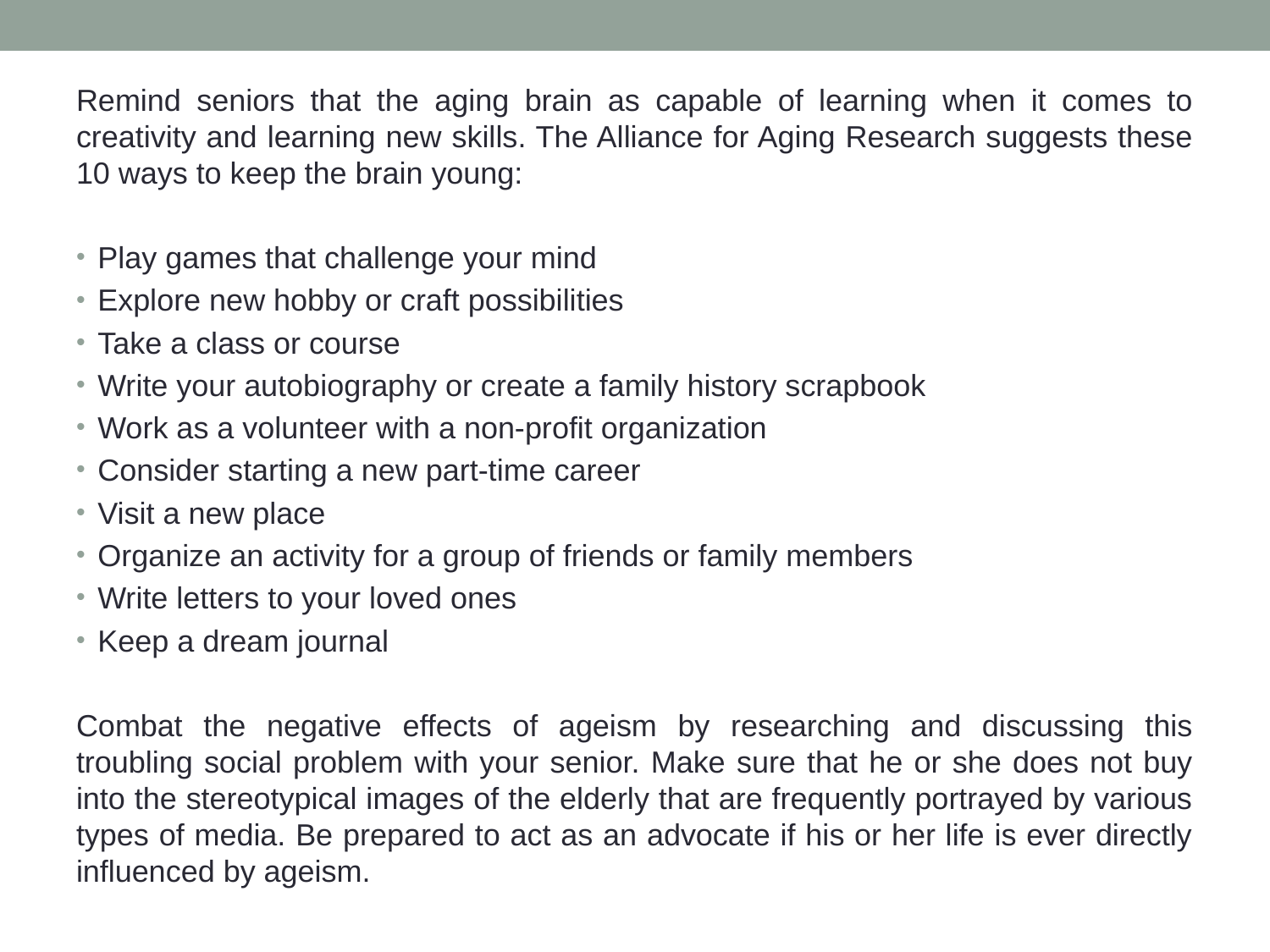

Remind seniors that the aging brain as capable of learning when it comes to creativity and learning new skills. The Alliance for Aging Research suggests these 10 ways to keep the brain young:

Play games that challenge your mind
Explore new hobby or craft possibilities
Take a class or course
Write your autobiography or create a family history scrapbook
Work as a volunteer with a non-profit organization
Consider starting a new part-time career
Visit a new place
Organize an activity for a group of friends or family members
Write letters to your loved ones
Keep a dream journal

Combat the negative effects of ageism by researching and discussing this troubling social problem with your senior. Make sure that he or she does not buy into the stereotypical images of the elderly that are frequently portrayed by various types of media. Be prepared to act as an advocate if his or her life is ever directly influenced by ageism.